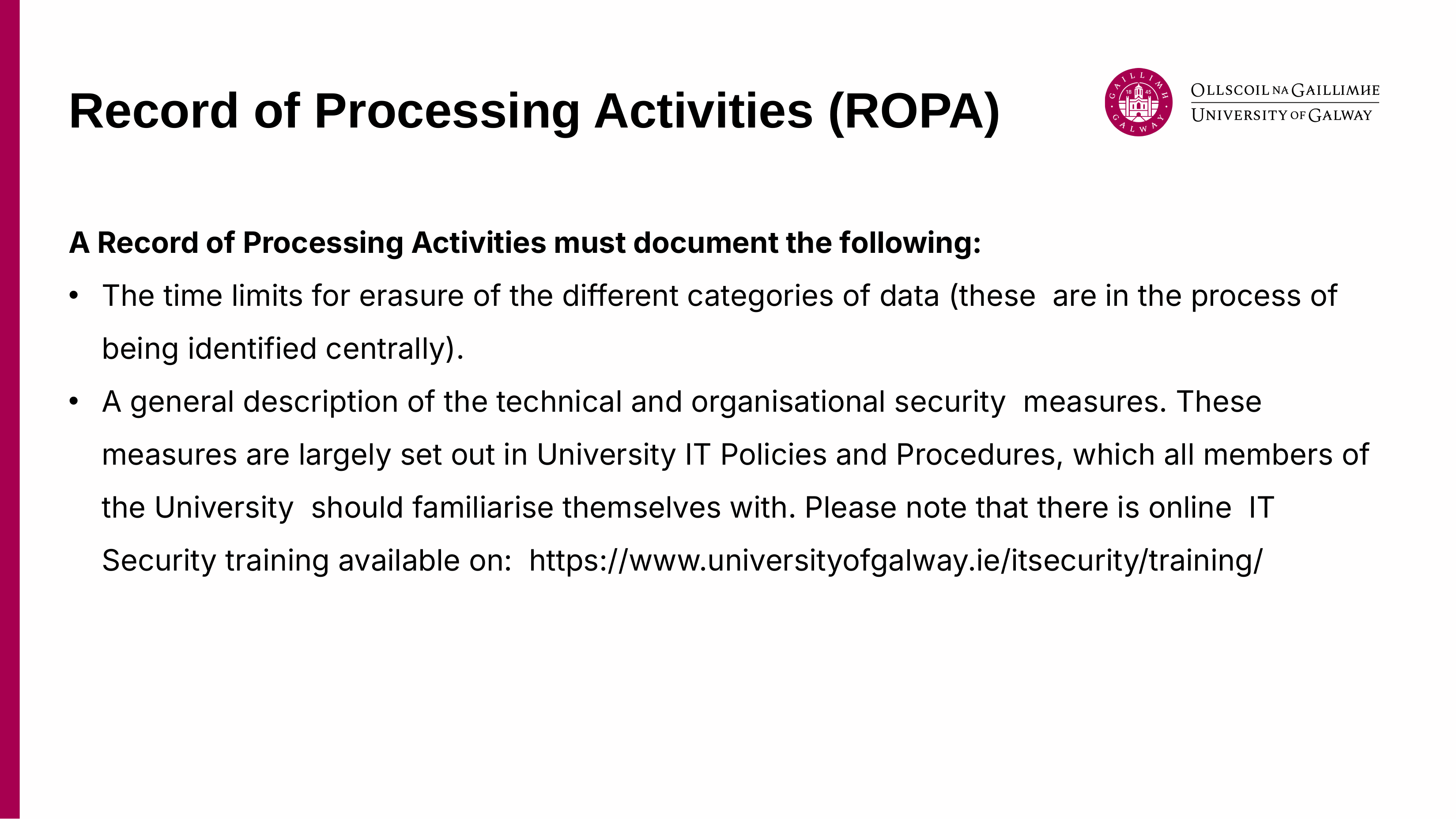

# Record of Processing Activities (ROPA)
A Record of Processing Activities must document the following:
The time limits for erasure of the different categories of data (these  are in the process of being identified centrally).
A general description of the technical and organisational security  measures. These measures are largely set out in University IT Policies and Procedures, which all members of the University  should familiarise themselves with. Please note that there is online  IT Security training available on:  https://www.universityofgalway.ie/itsecurity/training/